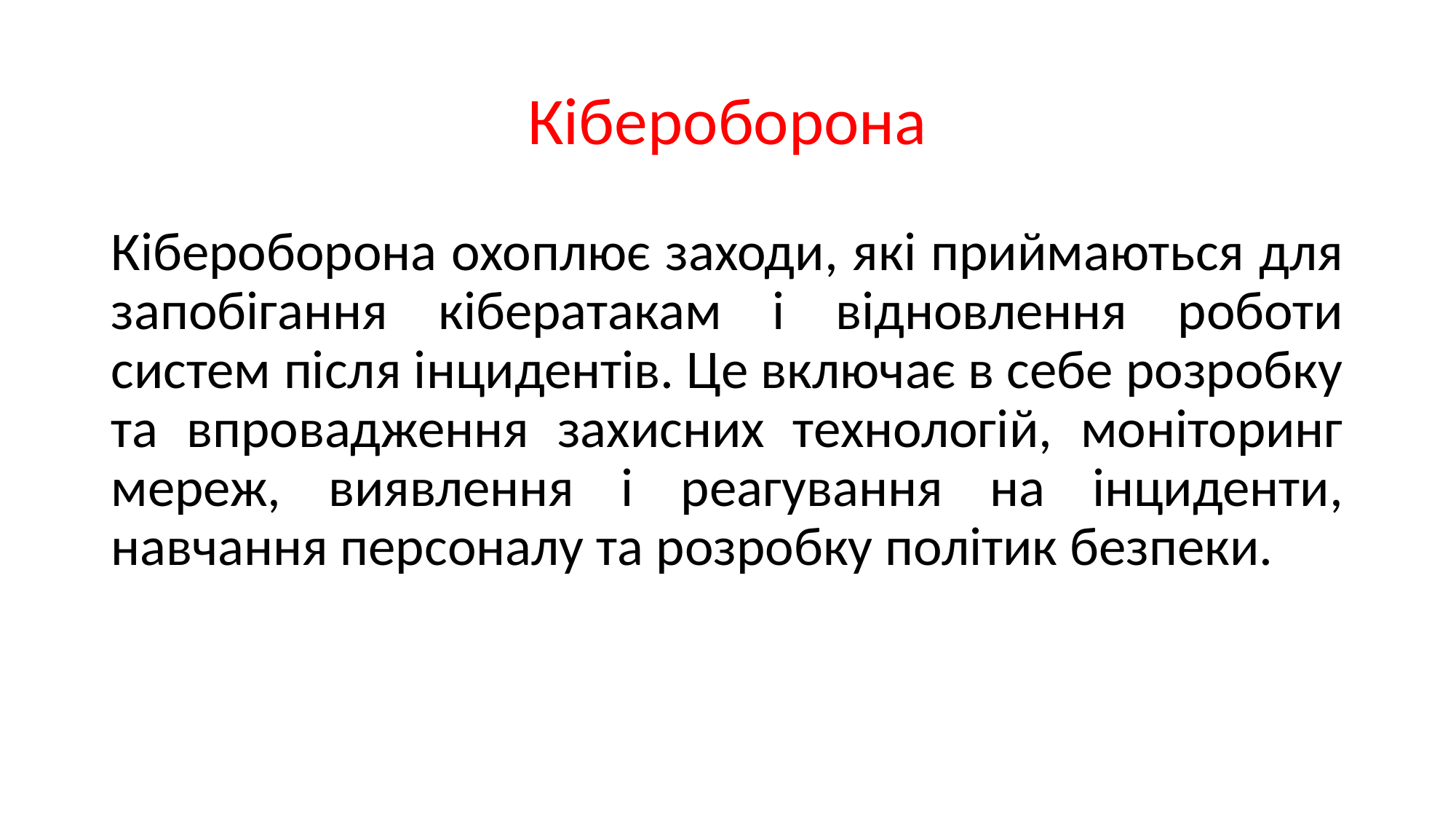

# Кібероборона
Кібероборона охоплює заходи, які приймаються для запобігання кібератакам і відновлення роботи систем після інцидентів. Це включає в себе розробку та впровадження захисних технологій, моніторинг мереж, виявлення і реагування на інциденти, навчання персоналу та розробку політик безпеки.